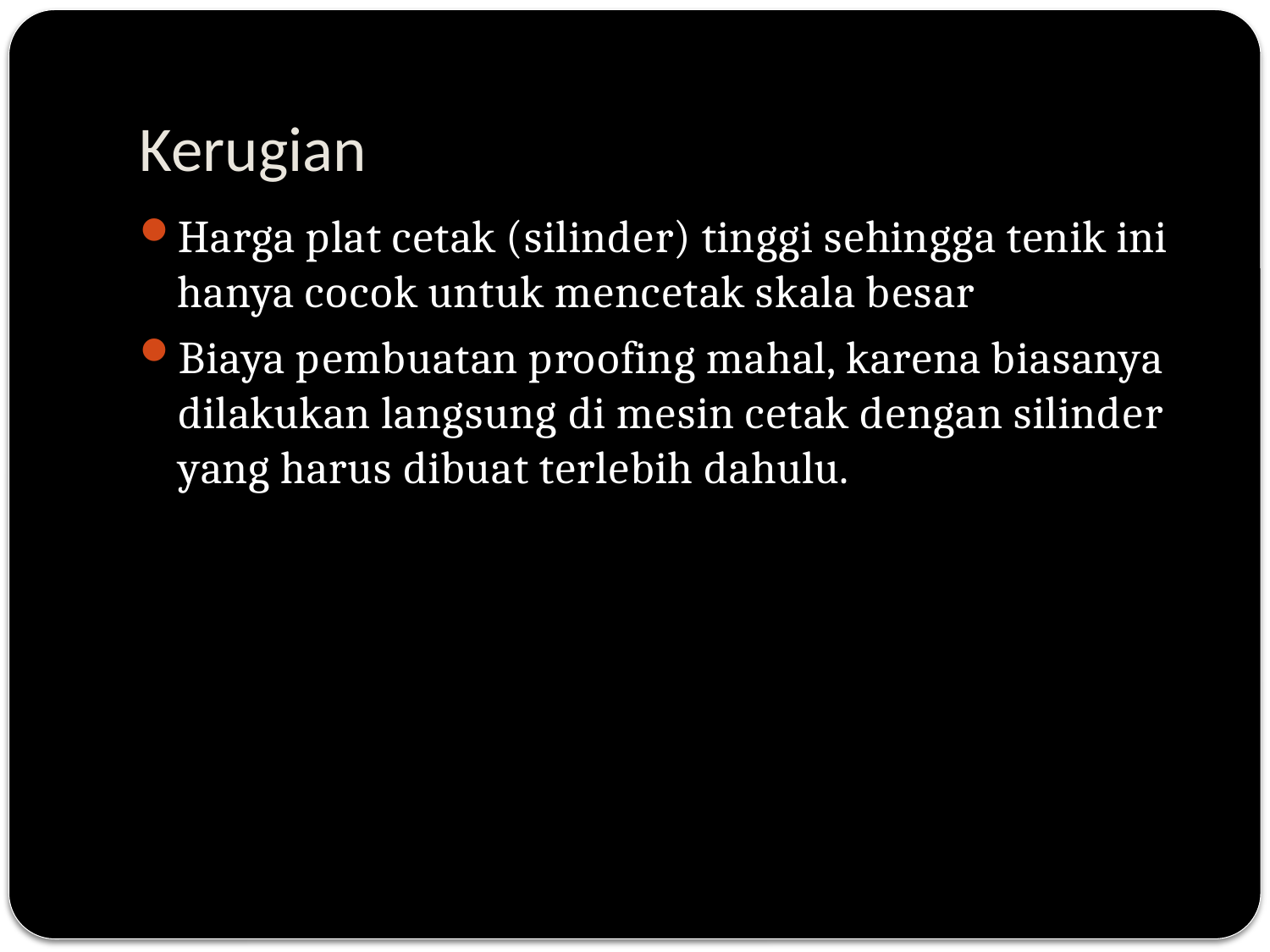

# Kerugian
Harga plat cetak (silinder) tinggi sehingga tenik ini hanya cocok untuk mencetak skala besar
Biaya pembuatan proofing mahal, karena biasanya dilakukan langsung di mesin cetak dengan silinder yang harus dibuat terlebih dahulu.